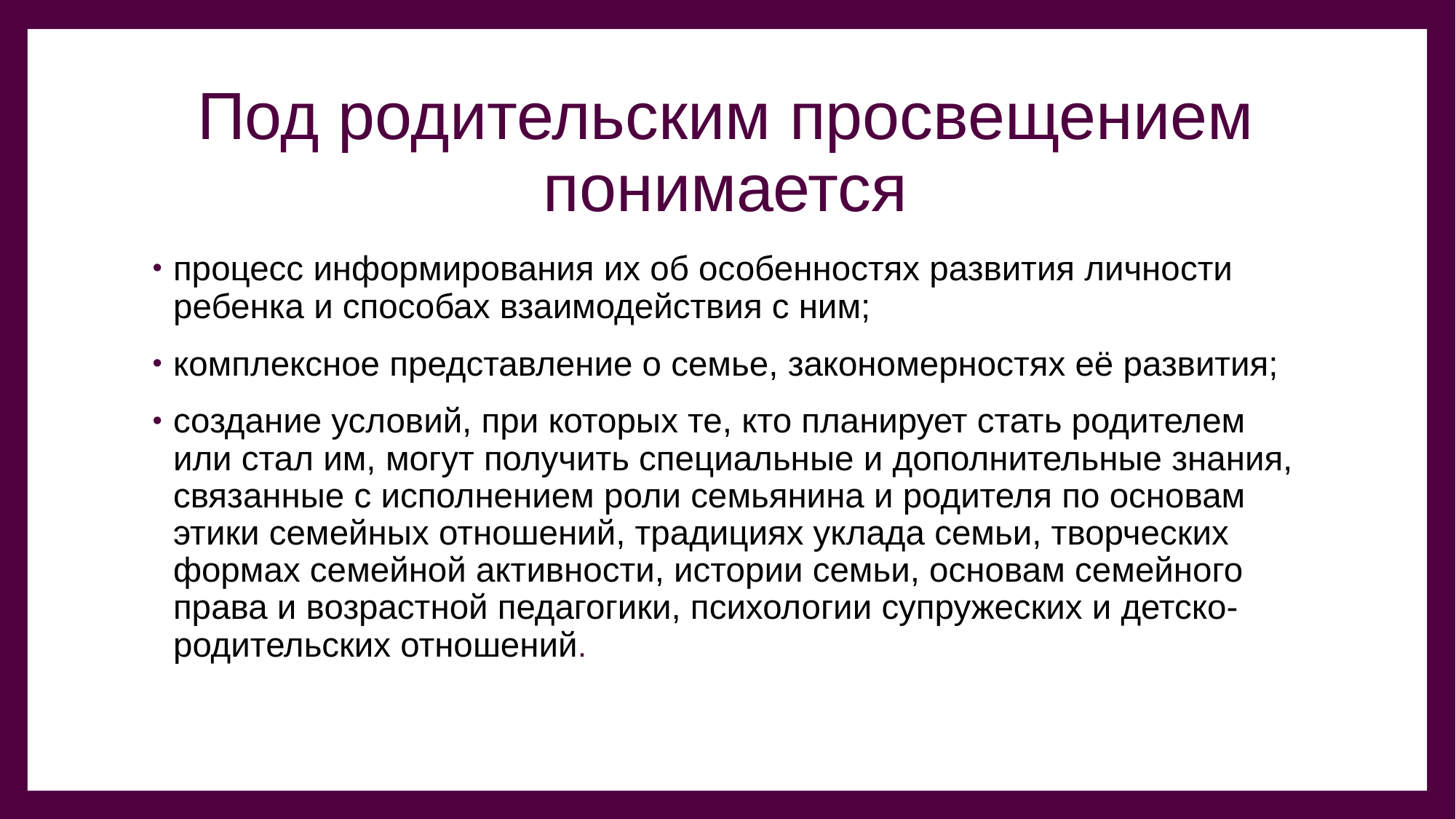

# Под родительским просвещением понимается
процесс информирования их об особенностях развития личности ребенка и способах взаимодействия с ним;
комплексное представление о семье, закономерностях её развития;
создание условий, при которых те, кто планирует стать родителем или стал им, могут получить специальные и дополнительные знания, связанные с исполнением роли семьянина и родителя по основам этики семейных отношений, традициях уклада семьи, творческих формах семейной активности, истории семьи, основам семейного права и возрастной педагогики, психологии супружеских и детско-родительских отношений.